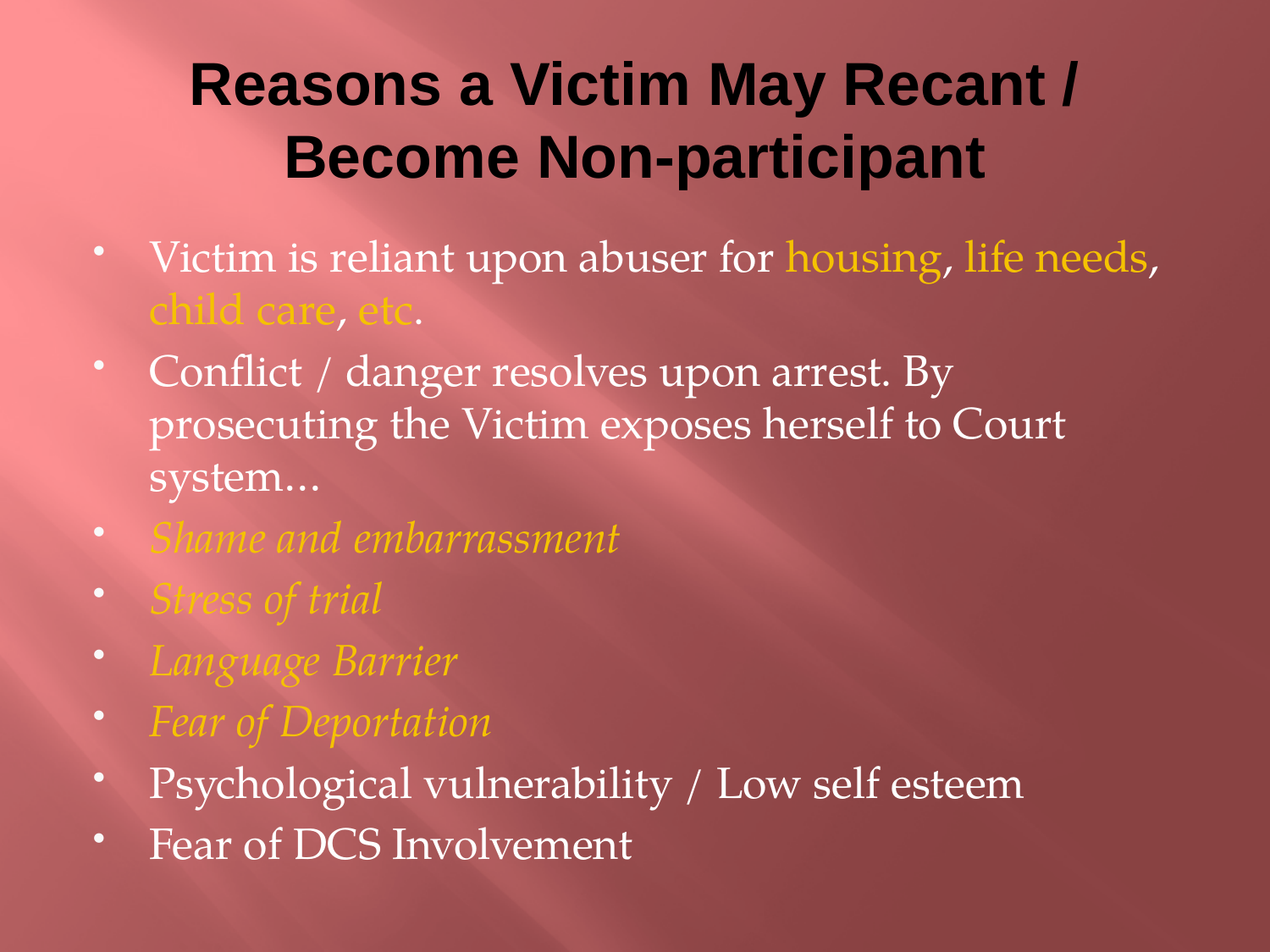

# Reasons a Victim May Recant / Become Non-participant
Victim is reliant upon abuser for housing, life needs, child care, etc.
Conflict / danger resolves upon arrest. By prosecuting the Victim exposes herself to Court system…
Shame and embarrassment
Stress of trial
Language Barrier
Fear of Deportation
Psychological vulnerability / Low self esteem
Fear of DCS Involvement